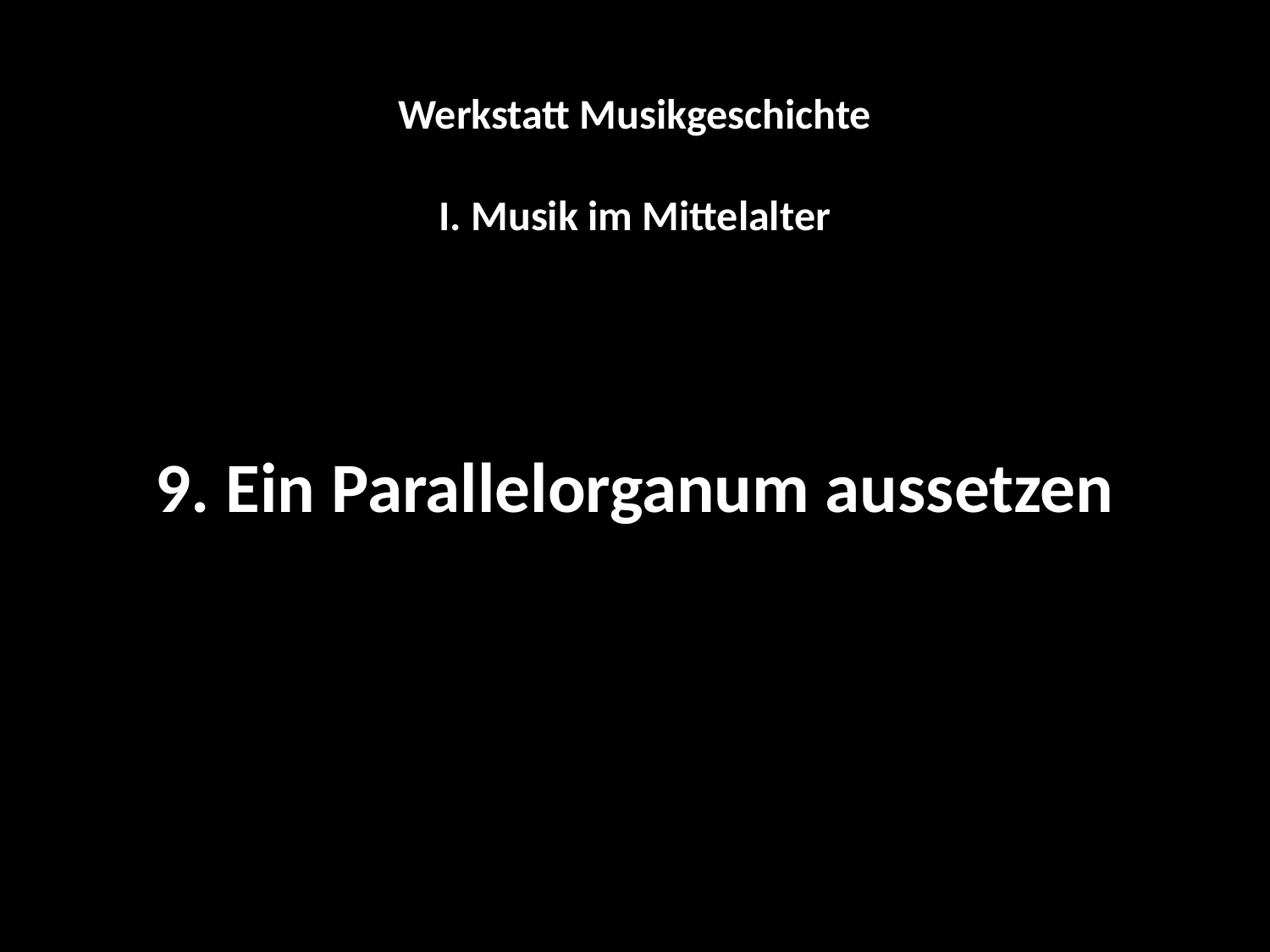

Werkstatt Musikgeschichte

I. Musik im Mittelalter

9. Ein Parallelorganum aussetzen